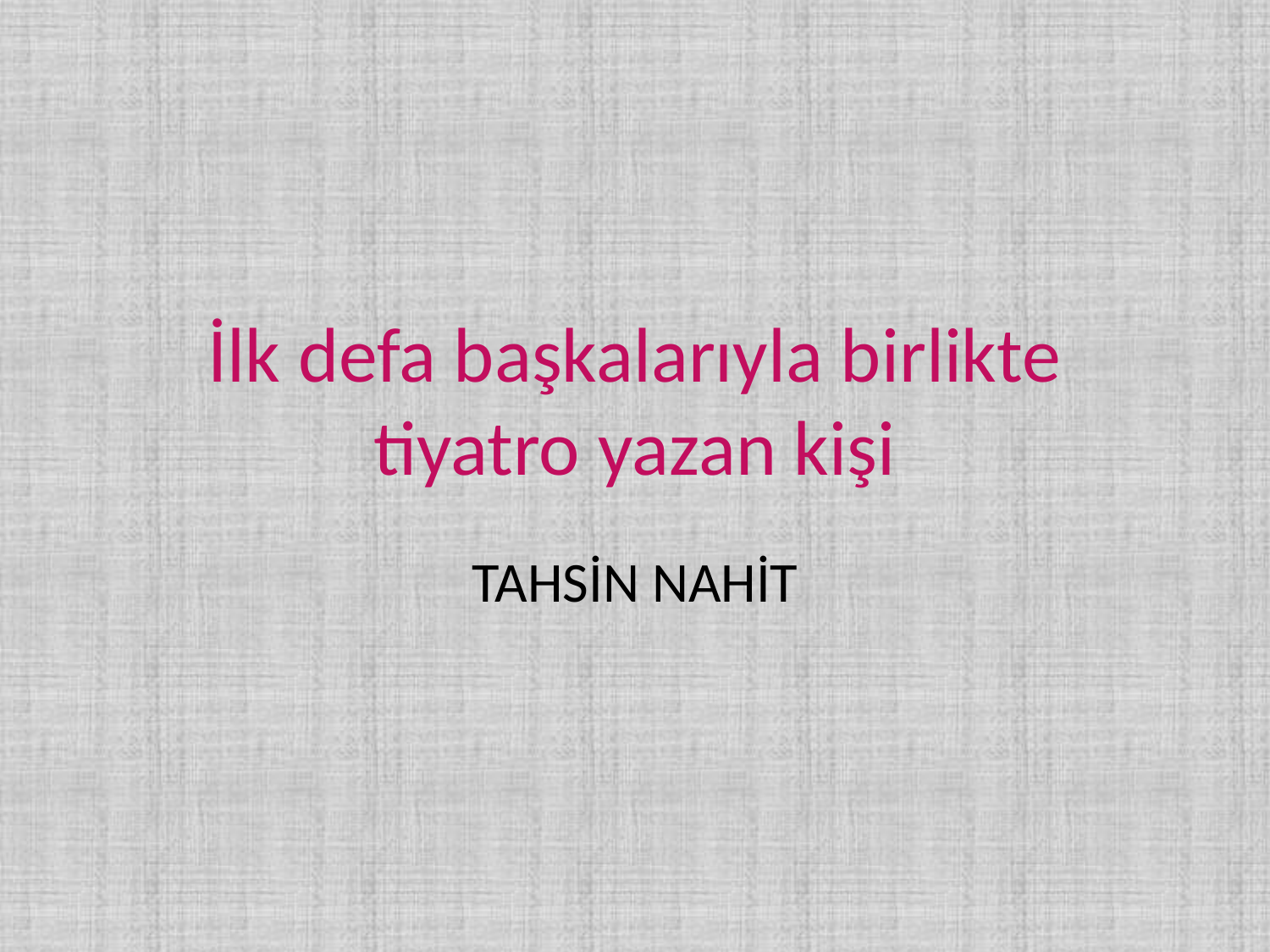

# İlk defa başkalarıyla birlikte tiyatro yazan kişi
TAHSİN NAHİT